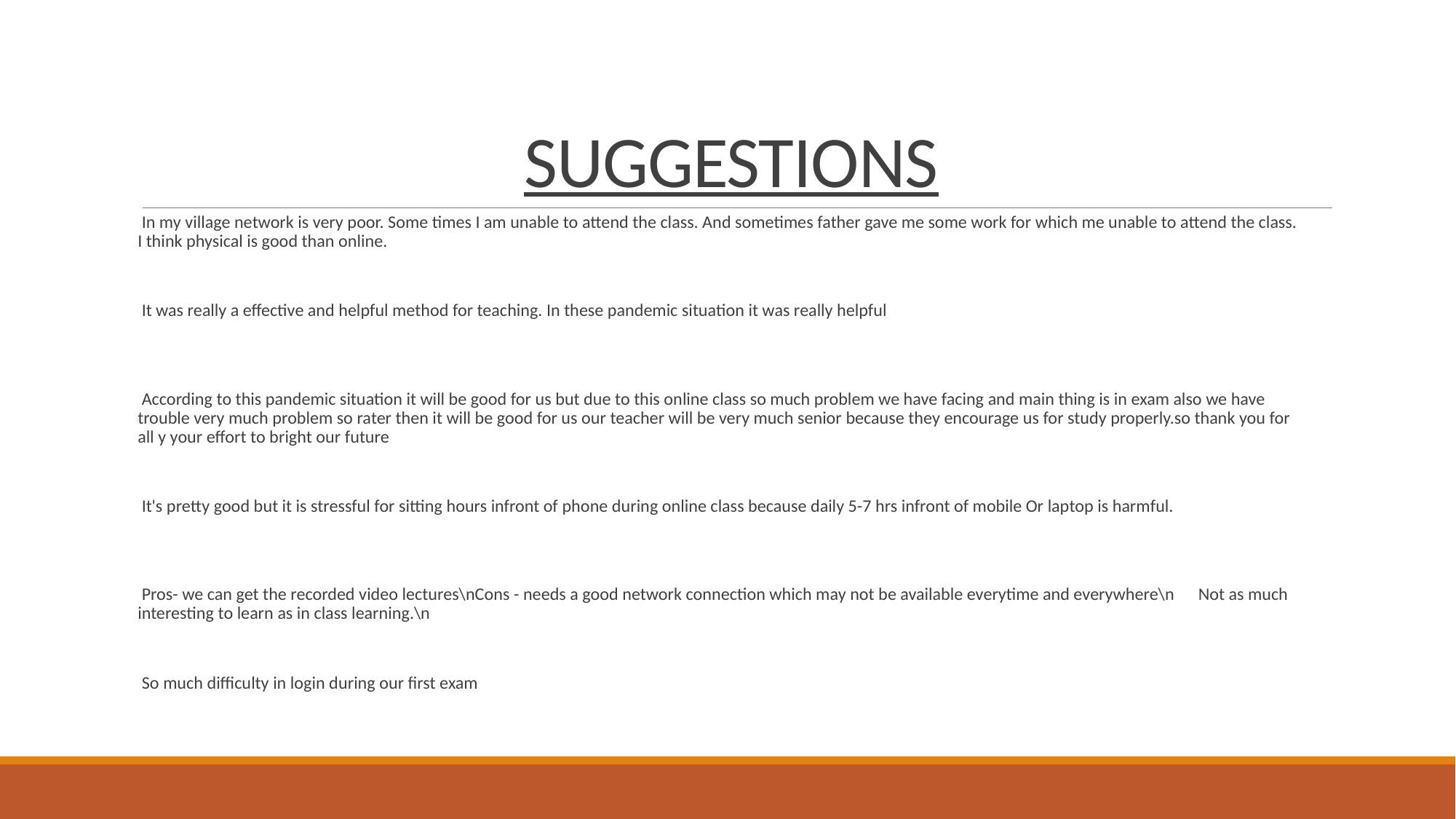

# SUGGESTIONS
 In my village network is very poor. Some times I am unable to attend the class. And sometimes father gave me some work for which me unable to attend the class. I think physical is good than online.
 It was really a effective and helpful method for teaching. In these pandemic situation it was really helpful
 According to this pandemic situation it will be good for us but due to this online class so much problem we have facing and main thing is in exam also we have trouble very much problem so rater then it will be good for us our teacher will be very much senior because they encourage us for study properly.so thank you for all y your effort to bright our future
 It's pretty good but it is stressful for sitting hours infront of phone during online class because daily 5-7 hrs infront of mobile Or laptop is harmful.
 Pros- we can get the recorded video lectures\nCons - needs a good network connection which may not be available everytime and everywhere\n      Not as much interesting to learn as in class learning.\n
 So much difficulty in login during our first exam